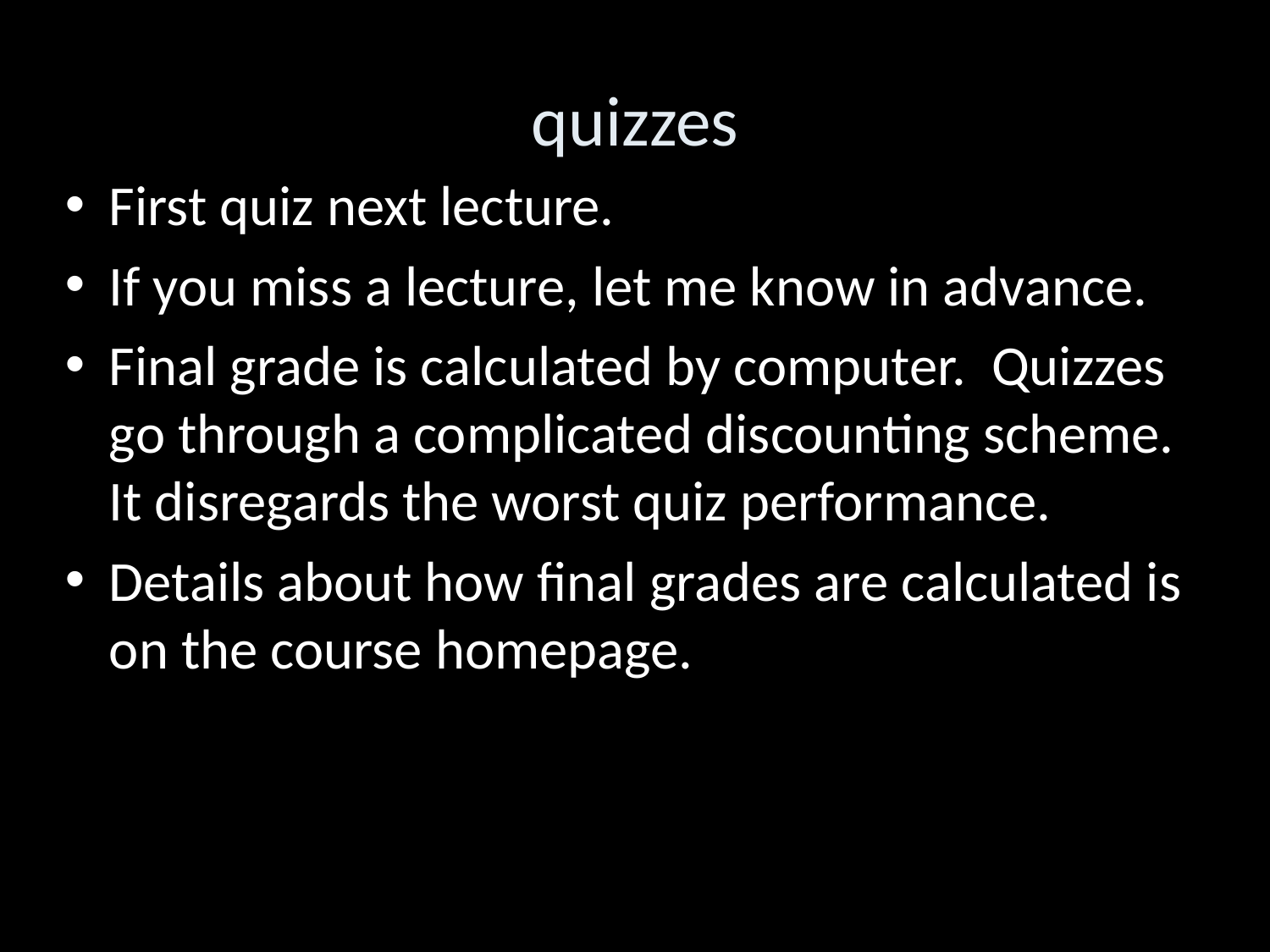

quizzes
First quiz next lecture.
If you miss a lecture, let me know in advance.
Final grade is calculated by computer.  Quizzes go through a complicated discounting scheme. It disregards the worst quiz performance.
Details about how final grades are calculated is on the course homepage.